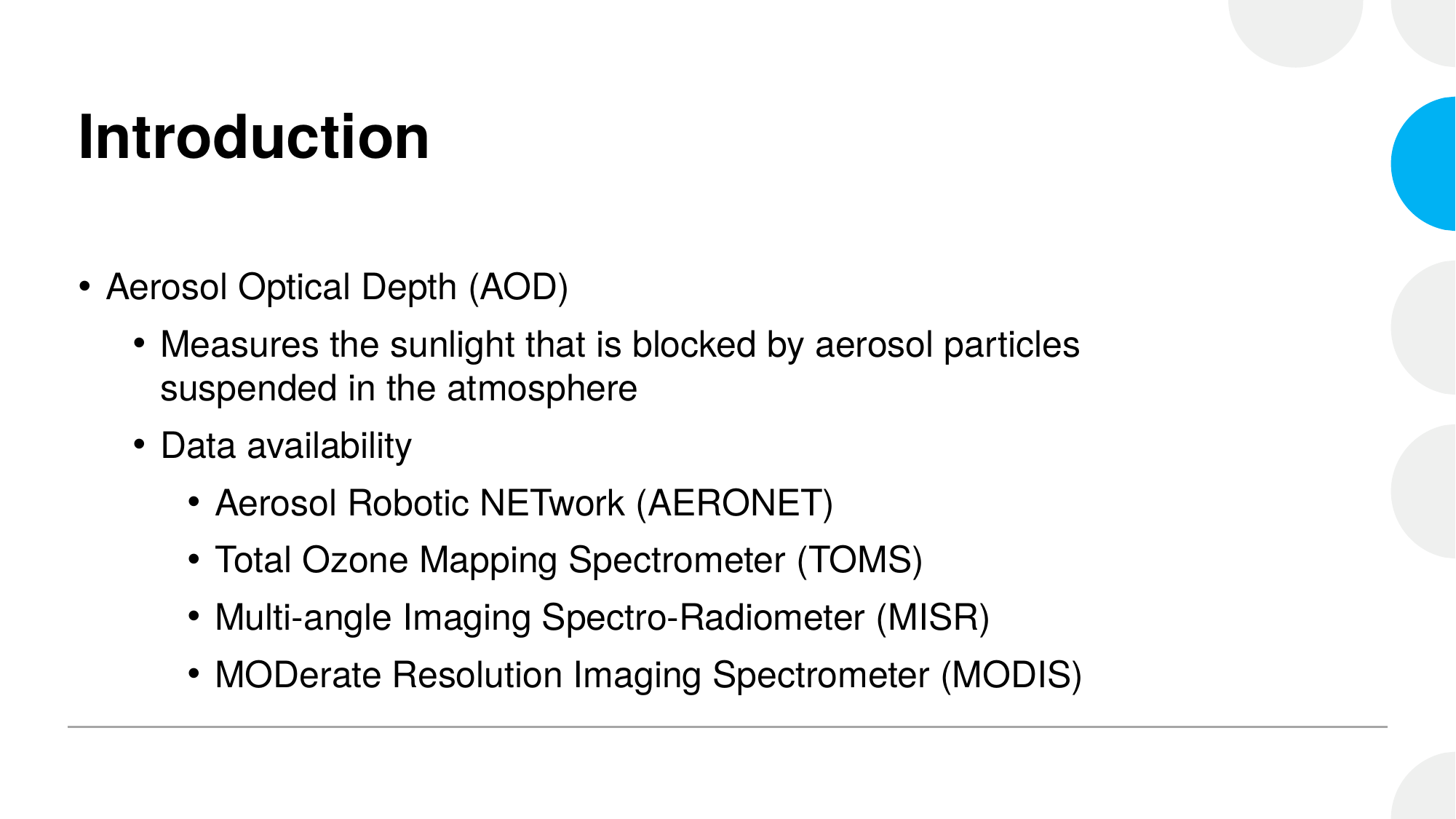

# Introduction
Aerosol Optical Depth (AOD)
Measures the sunlight that is blocked by aerosol particles suspended in the atmosphere
Data availability
Aerosol Robotic NETwork (AERONET)
Total Ozone Mapping Spectrometer (TOMS)
Multi-angle Imaging Spectro-Radiometer (MISR)
MODerate Resolution Imaging Spectrometer (MODIS)